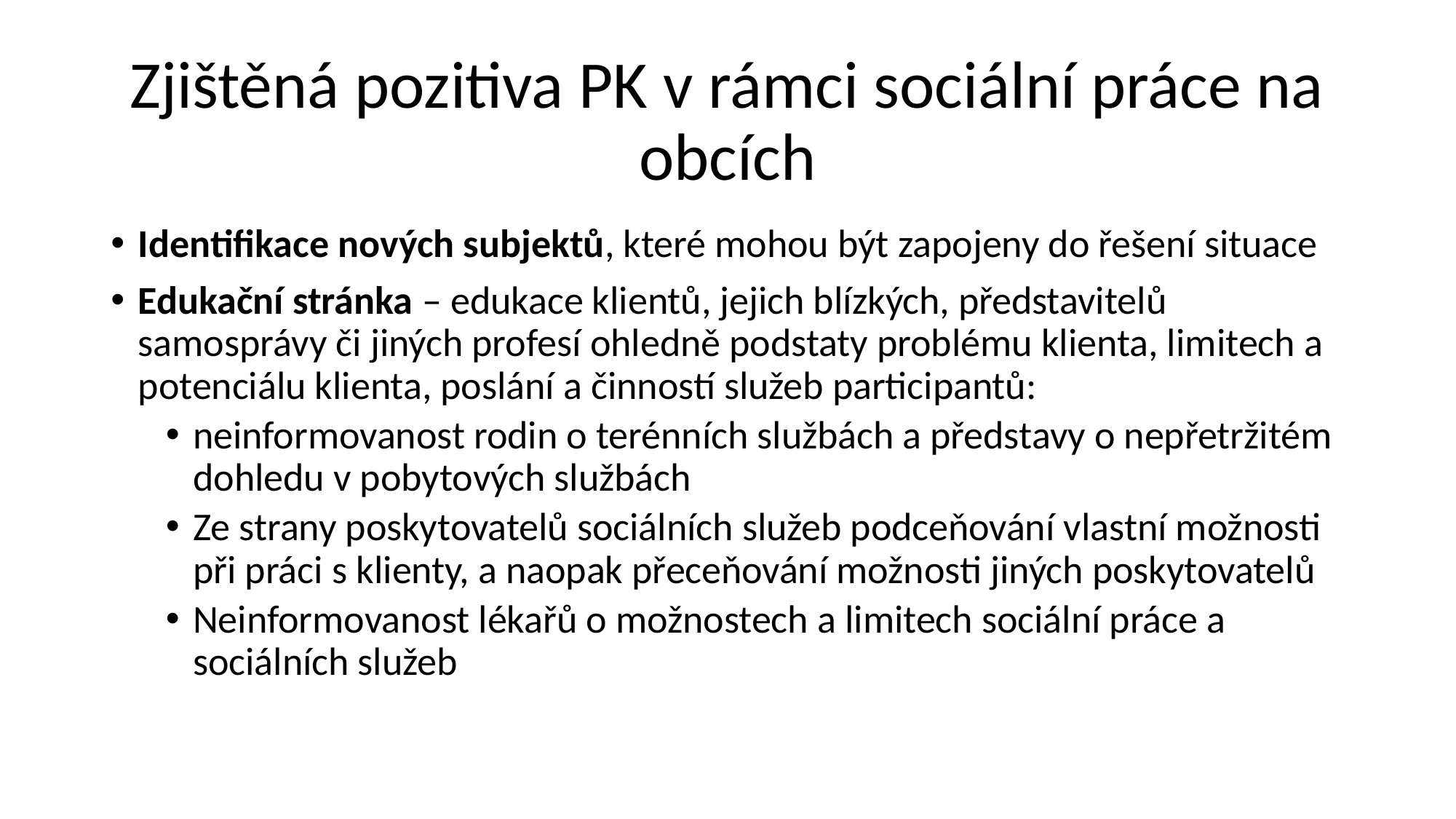

# Zjištěná pozitiva PK v rámci sociální práce na obcích
Identifikace nových subjektů, které mohou být zapojeny do řešení situace
Edukační stránka – edukace klientů, jejich blízkých, představitelů samosprávy či jiných profesí ohledně podstaty problému klienta, limitech a potenciálu klienta, poslání a činností služeb participantů:
neinformovanost rodin o terénních službách a představy o nepřetržitém dohledu v pobytových službách
Ze strany poskytovatelů sociálních služeb podceňování vlastní možnosti při práci s klienty, a naopak přeceňování možnosti jiných poskytovatelů
Neinformovanost lékařů o možnostech a limitech sociální práce a sociálních služeb